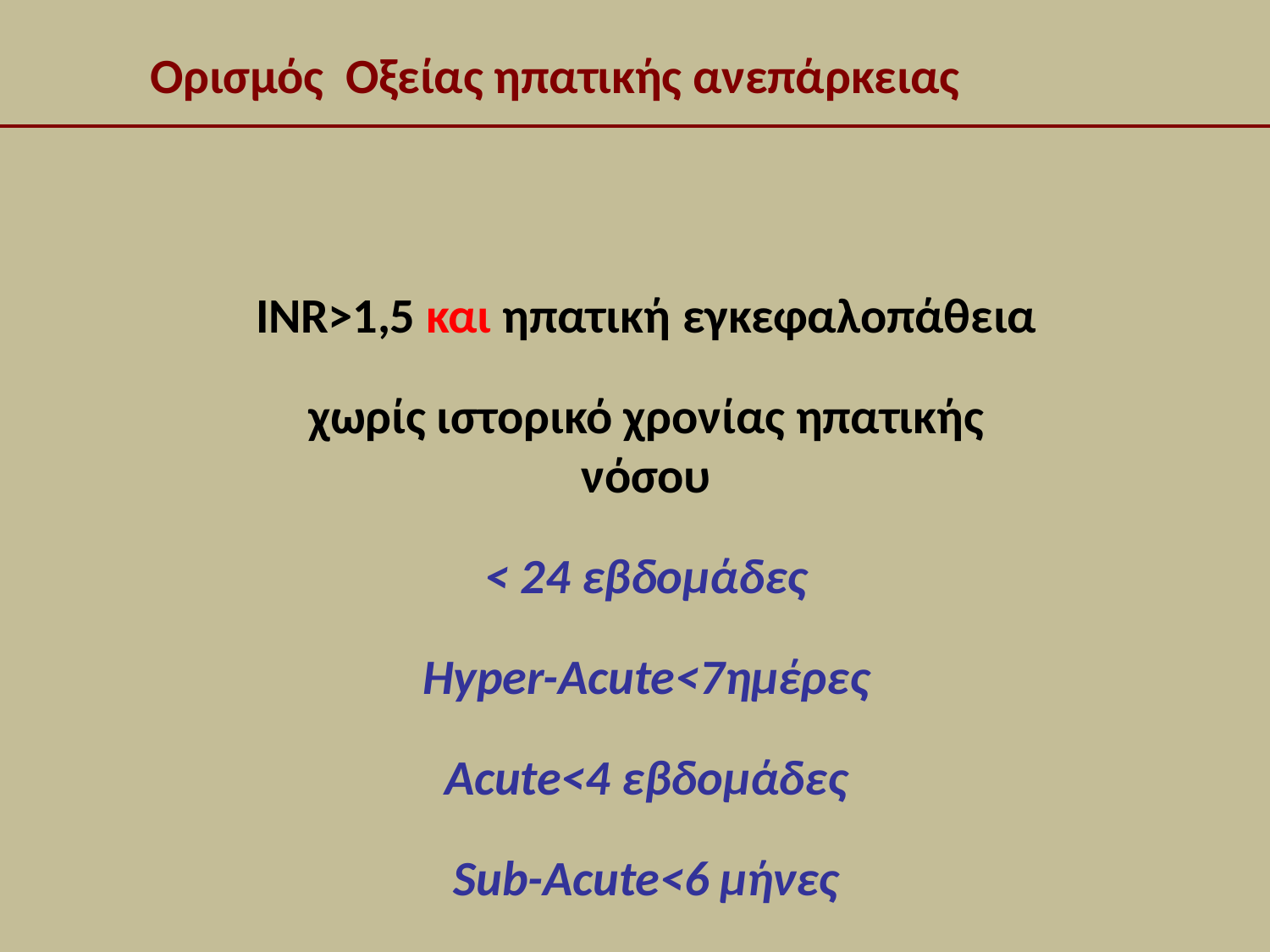

# Ορισμός  Οξείας ηπατικής ανεπάρκειας

INR>1,5 και ηπατική εγκεφαλοπάθεια
χωρίς ιστορικό χρονίας ηπατικής νόσου
< 24 εβδομάδες
Hyper-Acute<7ημέρες
Αcute<4 εβδομάδες
Sub-Acute<6 μήνες